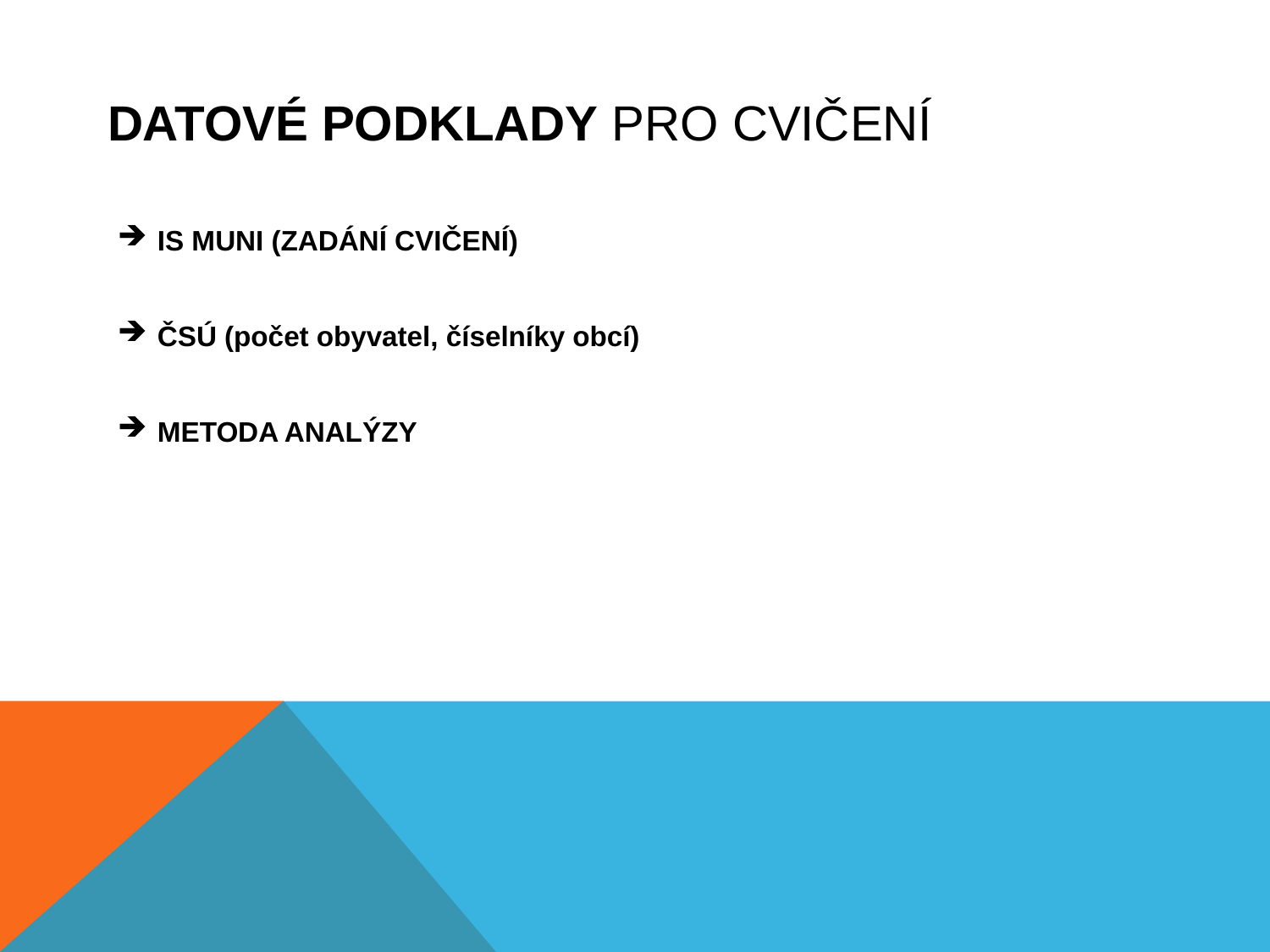

# DATOVÉ PODKLADY PRO CVIČENÍ
IS MUNI (ZADÁNÍ CVIČENÍ)

ČSÚ (počet obyvatel, číselníky obcí)

METODA ANALÝZY